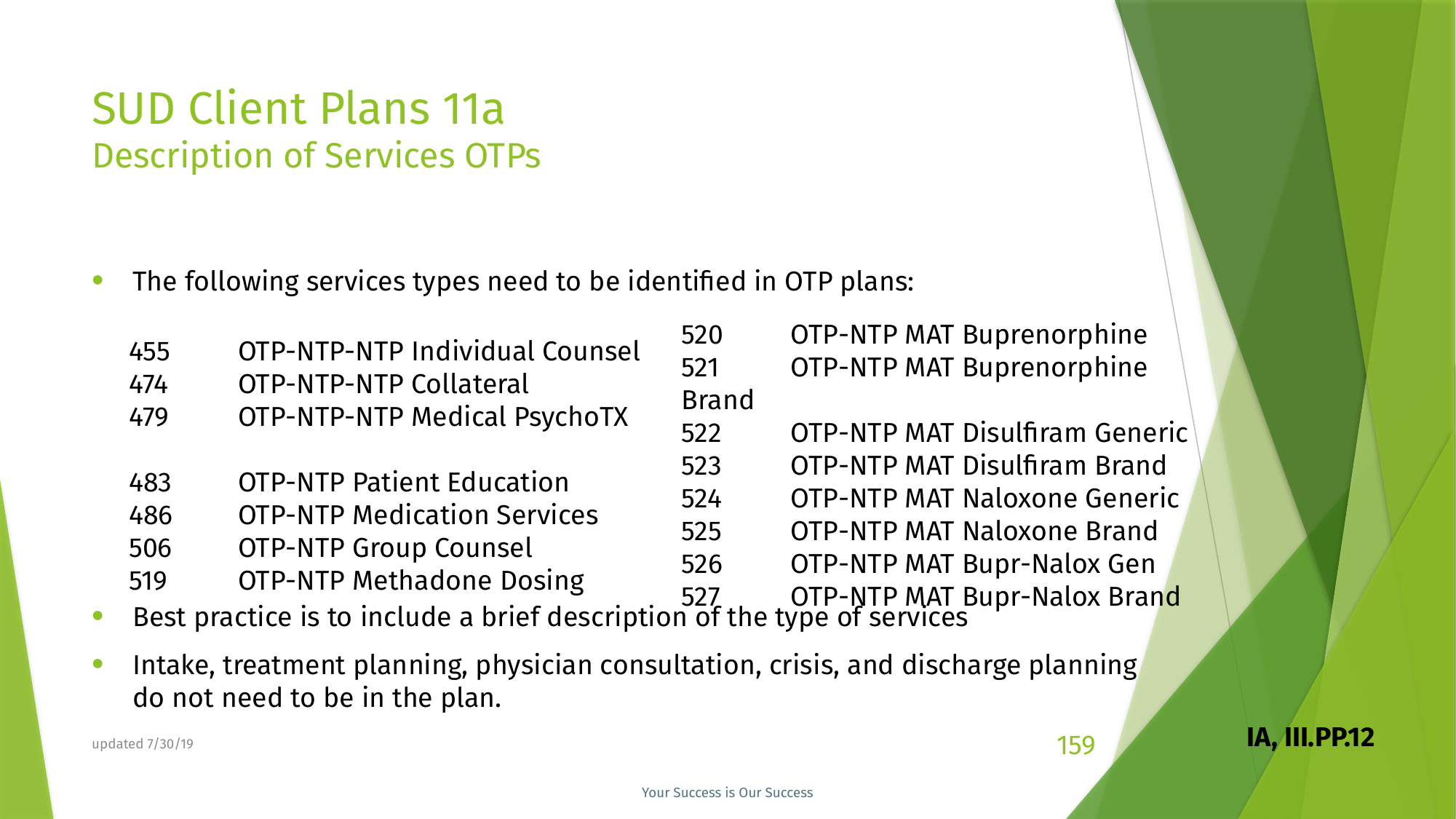

# SUD Client Plans 11a Description of Services OTPs
The following services types need to be identified in OTP plans:

Best practice is to include a brief description of the type of services
Intake, treatment planning, physician consultation, crisis, and discharge planning do not need to be in the plan.

520	OTP-NTP MAT Buprenorphine
521	OTP-NTP MAT Buprenorphine Brand
522	OTP-NTP MAT Disulfiram Generic
523	OTP-NTP MAT Disulfiram Brand
524	OTP-NTP MAT Naloxone Generic
525	OTP-NTP MAT Naloxone Brand
526	OTP-NTP MAT Bupr-Nalox Gen
527	OTP-NTP MAT Bupr-Nalox Brand
455	OTP-NTP-NTP Individual Counsel
474	OTP-NTP-NTP Collateral
479	OTP-NTP-NTP Medical PsychoTX
483	OTP-NTP Patient Education
486	OTP-NTP Medication Services
506	OTP-NTP Group Counsel
519	OTP-NTP Methadone Dosing
IA, III.PP.12
updated 7/30/19
159